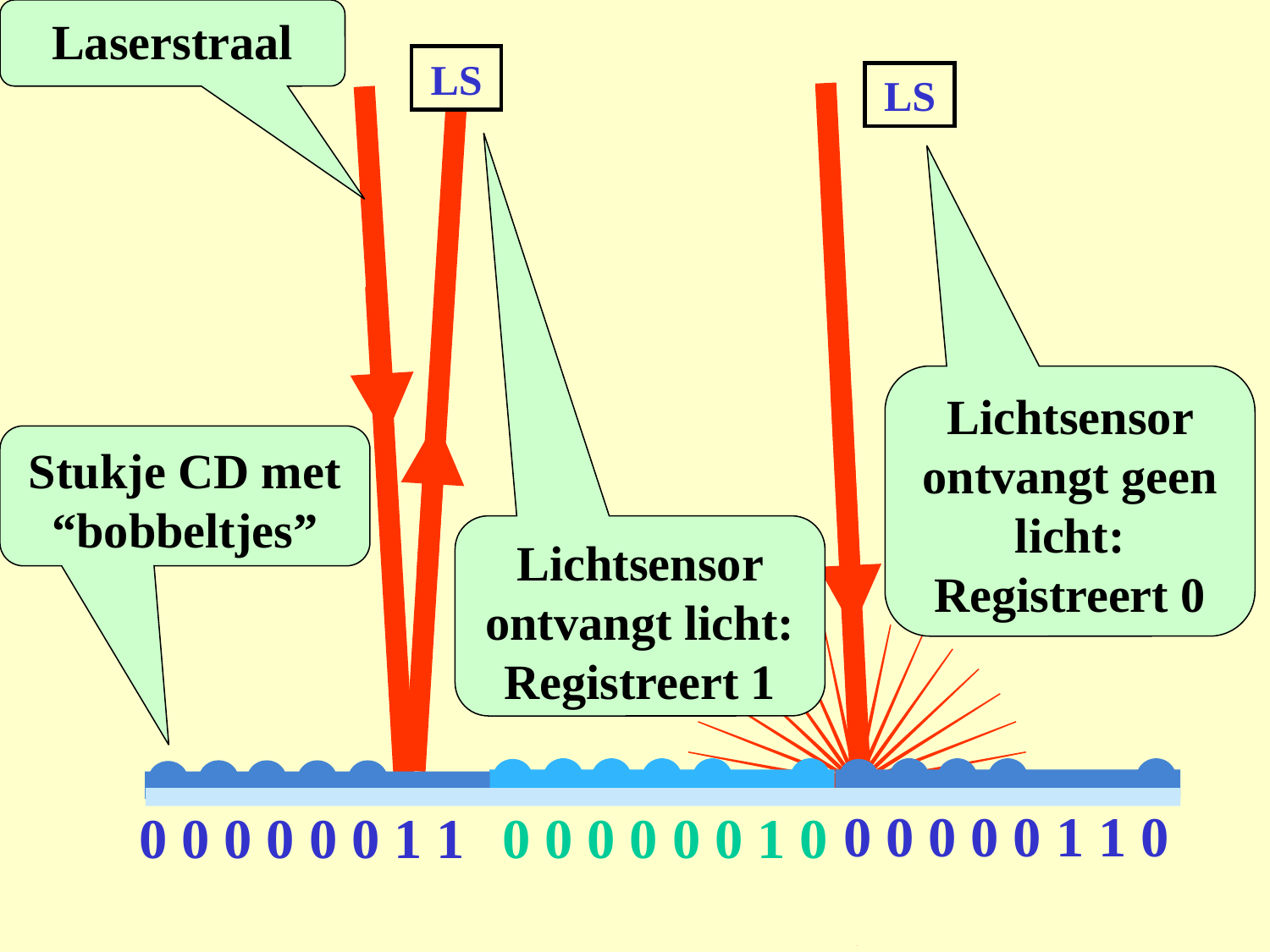

Laserstraal
LS

LS

Lichtsensor ontvangt geen licht:
Registreert 0
Stukje CD met “bobbeltjes”
Lichtsensor ontvangt licht:
Registreert 1

0 0 0 0 0 1 1 0
0 0 0 0 0 0 1 1
0 0 0 0 0 0 1 0